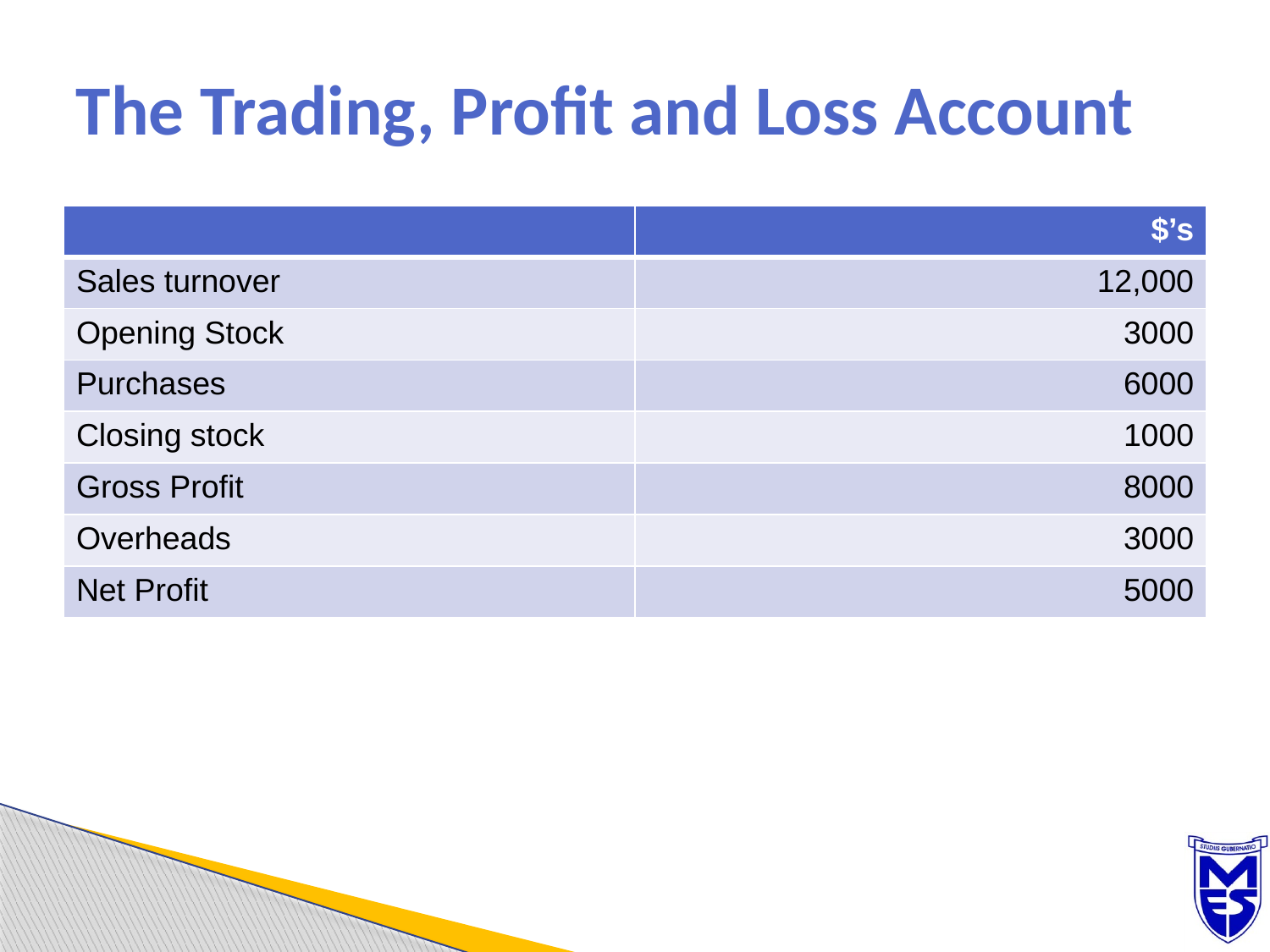

# The Trading, Profit and Loss Account
|  | $’s |
| --- | --- |
| Sales turnover | 12,000 |
| Opening Stock | 3000 |
| Purchases | 6000 |
| Closing stock | 1000 |
| Gross Profit | 8000 |
| Overheads | 3000 |
| Net Profit | 5000 |